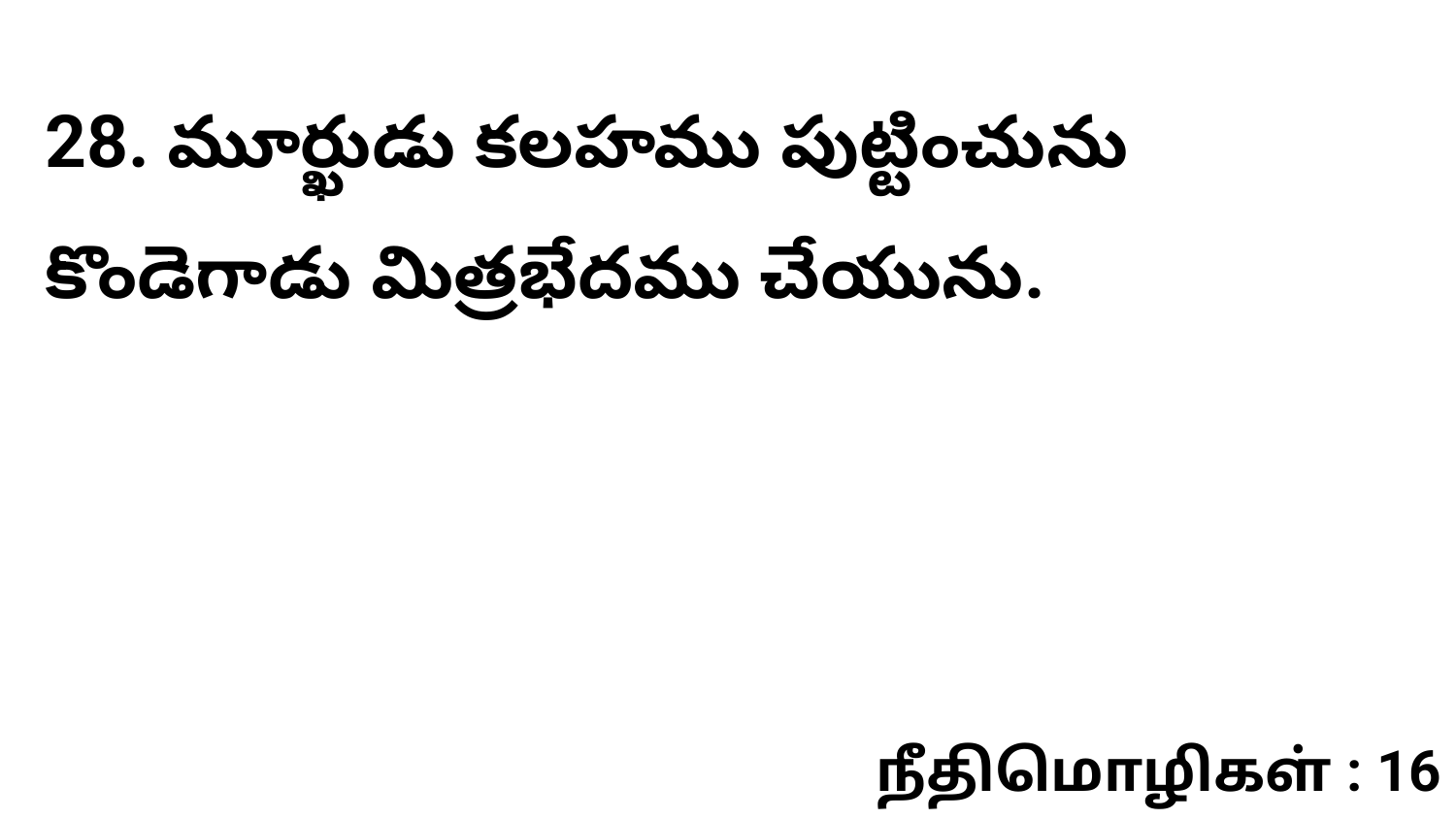

28. మూర్ఖుడు కలహము పుట్టించును కొండెగాడు మిత్రభేదము చేయును.
நீதிமொழிகள் : 16